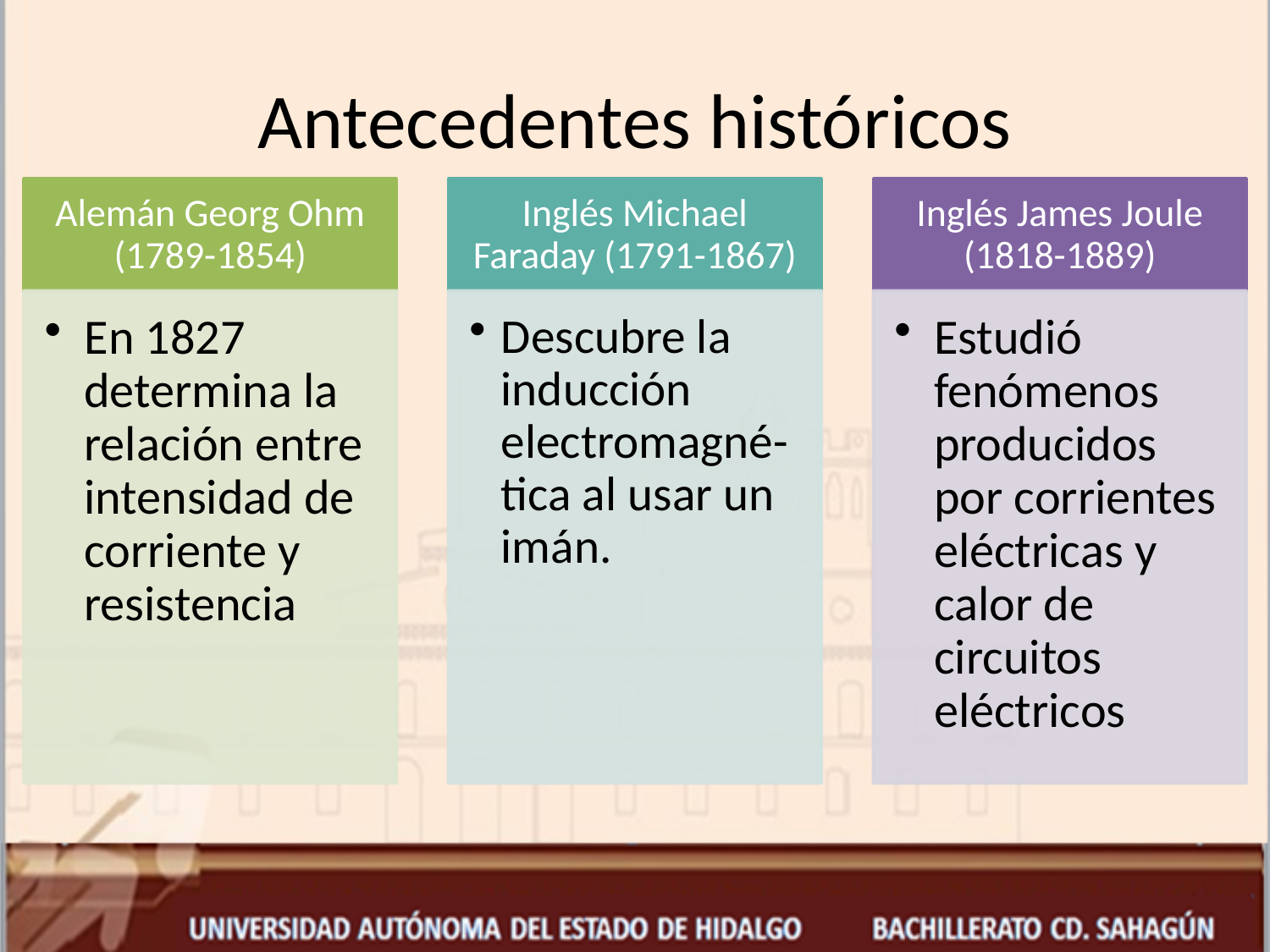

# Antecedentes históricos
Alemán Georg Ohm (1789-1854)
En 1827 determina la relación entre intensidad de corriente y resistencia
Inglés Michael Faraday (1791-1867)
Descubre la inducción electromagné-tica al usar un imán.
Inglés James Joule (1818-1889)
Estudió fenómenos producidos por corrientes eléctricas y calor de circuitos eléctricos